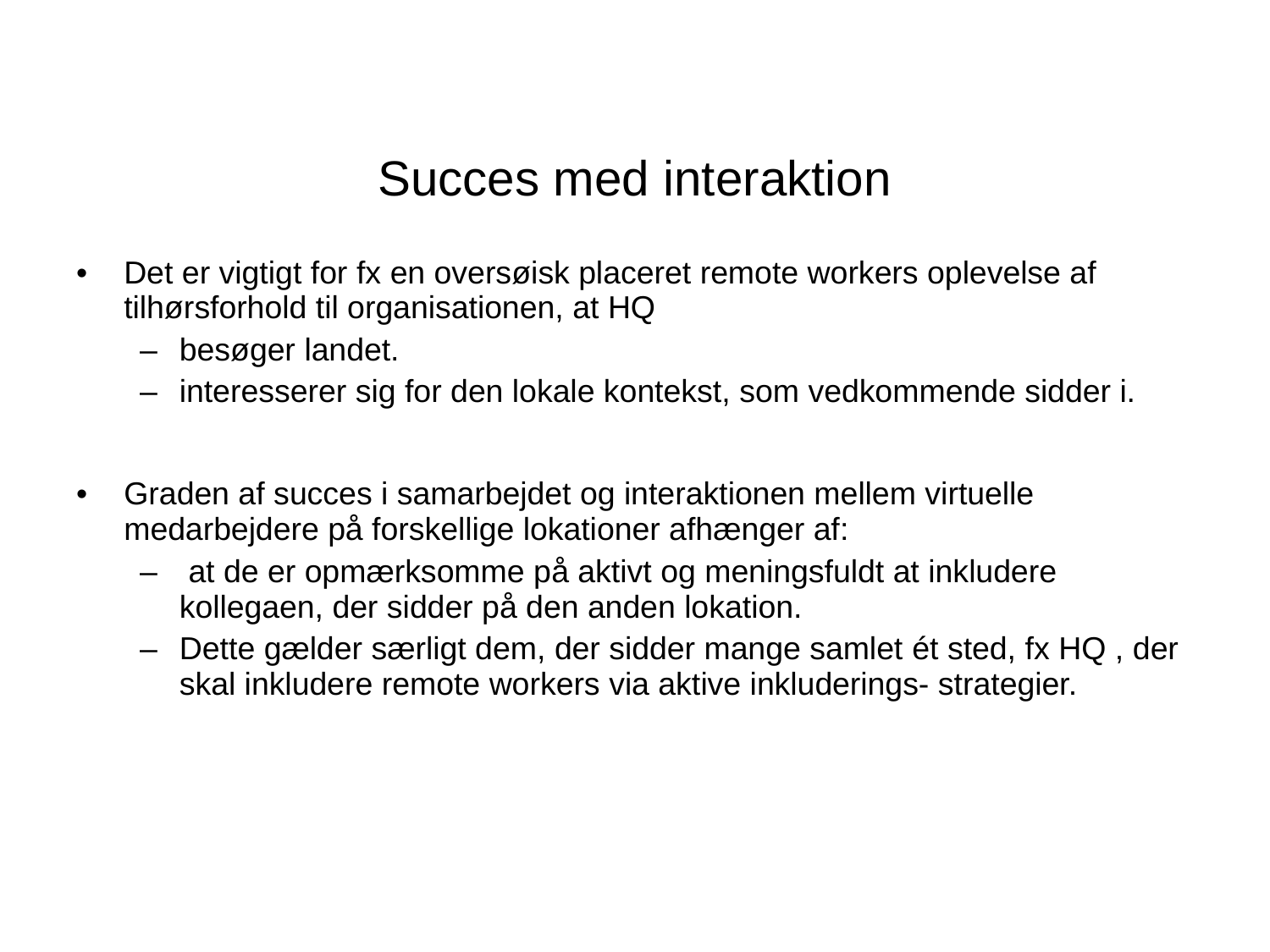

# Succes med interaktion
Det er vigtigt for fx en oversøisk placeret remote workers oplevelse af tilhørsforhold til organisationen, at HQ
besøger landet.
interesserer sig for den lokale kontekst, som vedkommende sidder i.

Graden af succes i samarbejdet og interaktionen mellem virtuelle medarbejdere på forskellige lokationer afhænger af:
 at de er opmærksomme på aktivt og meningsfuldt at inkludere kollegaen, der sidder på den anden lokation.
Dette gælder særligt dem, der sidder mange samlet ét sted, fx HQ , der skal inkludere remote workers via aktive inkluderings- strategier.